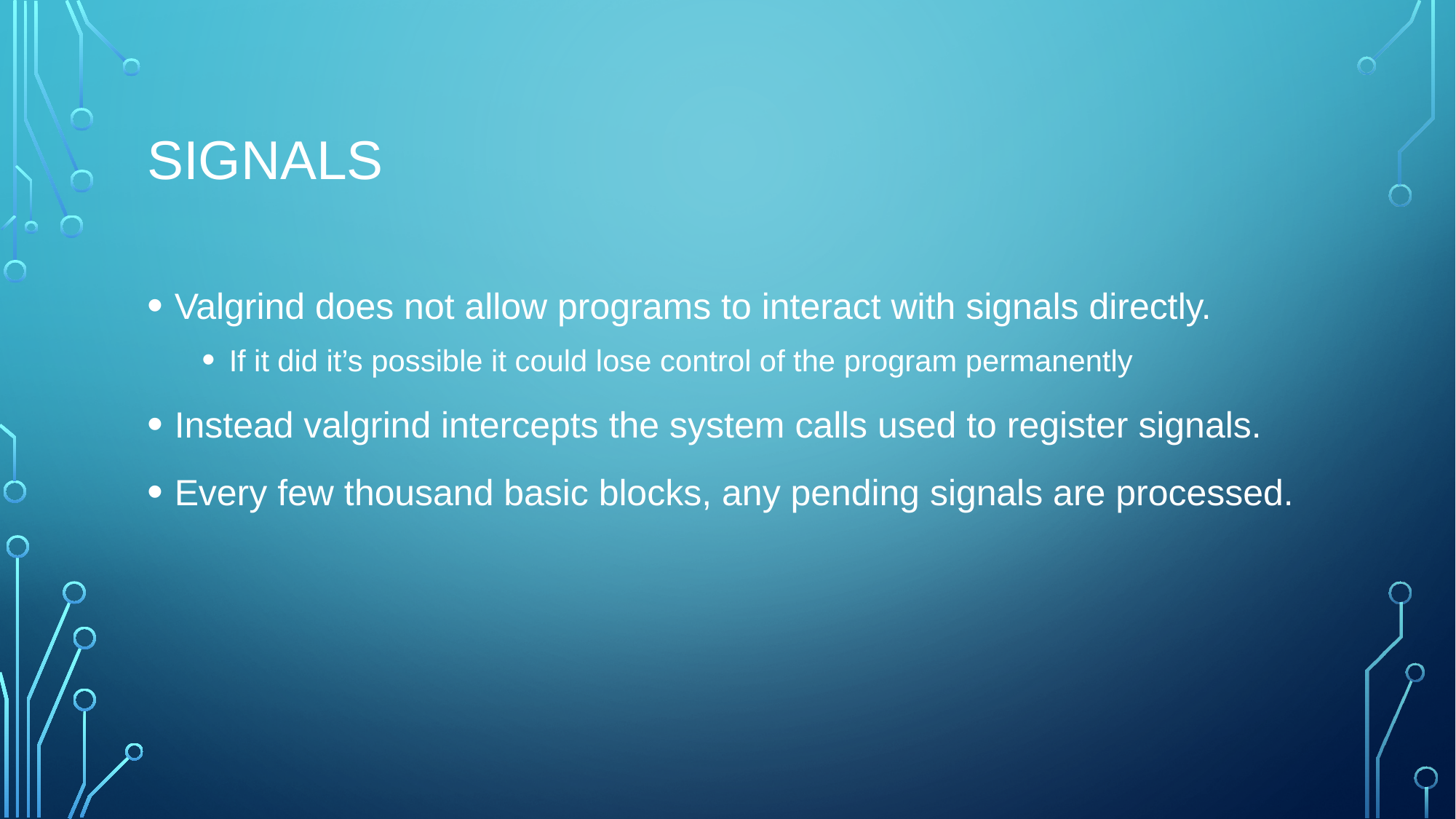

# Signals
Valgrind does not allow programs to interact with signals directly.
If it did it’s possible it could lose control of the program permanently
Instead valgrind intercepts the system calls used to register signals.
Every few thousand basic blocks, any pending signals are processed.